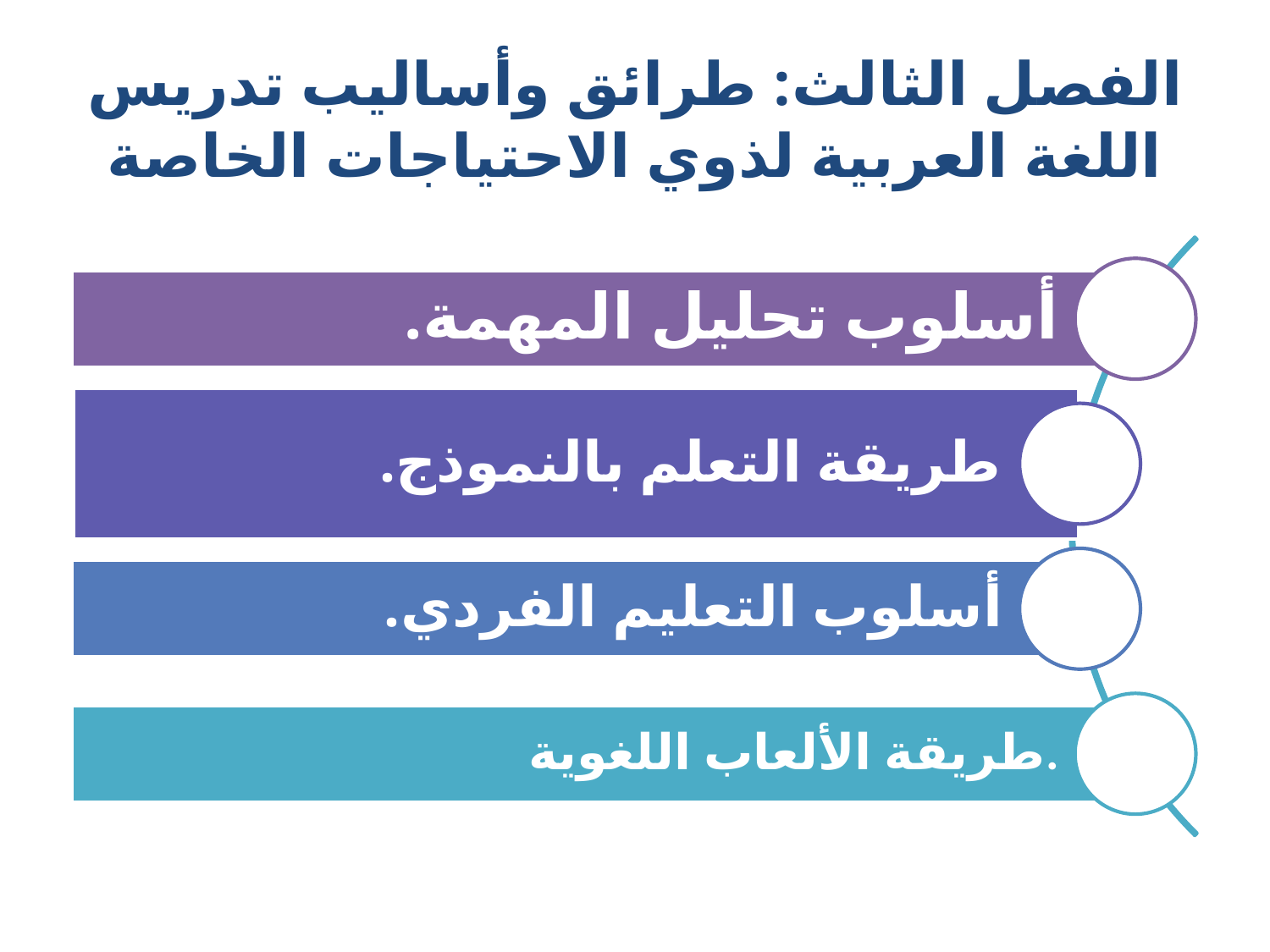

# الفصل الثالث: طرائق وأساليب تدريس اللغة العربية لذوي الاحتياجات الخاصة
أسلوب تحليل المهمة.
طريقة التعلم بالنموذج.
أسلوب التعليم الفردي.
طريقة الألعاب اللغوية.